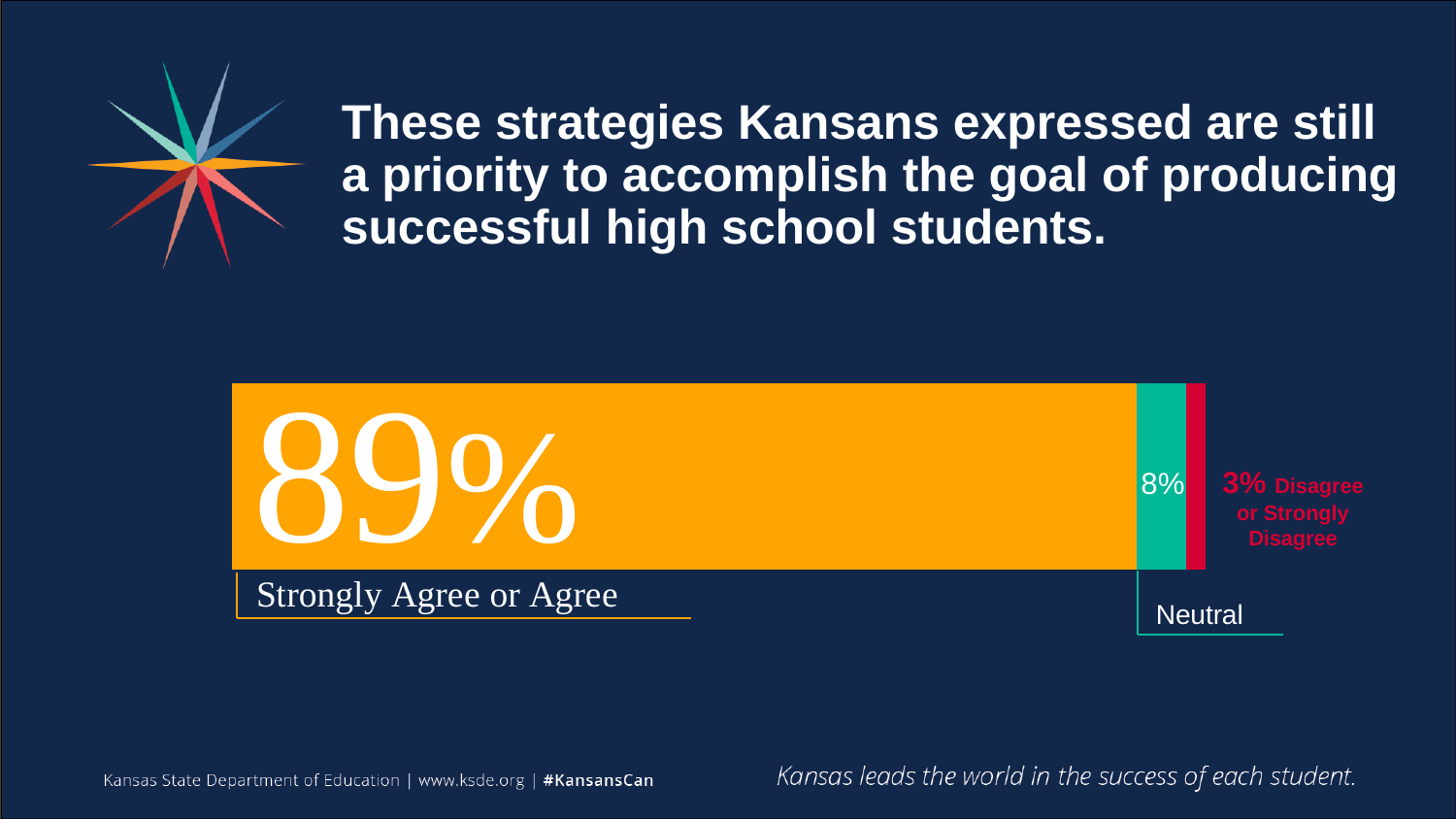

# These strategies Kansans expressed are still a priority to accomplish the goal of producing successful high school students.

### Chart

| Category | Strongly Agree or Agree | Neutral | Strongly Disagree or Disagree |
|---|---|---|---|
| Category 1 | 93.0 | 5.0 | 2.0 |
3% Disagree or Strongly Disagree
8%
Neutral